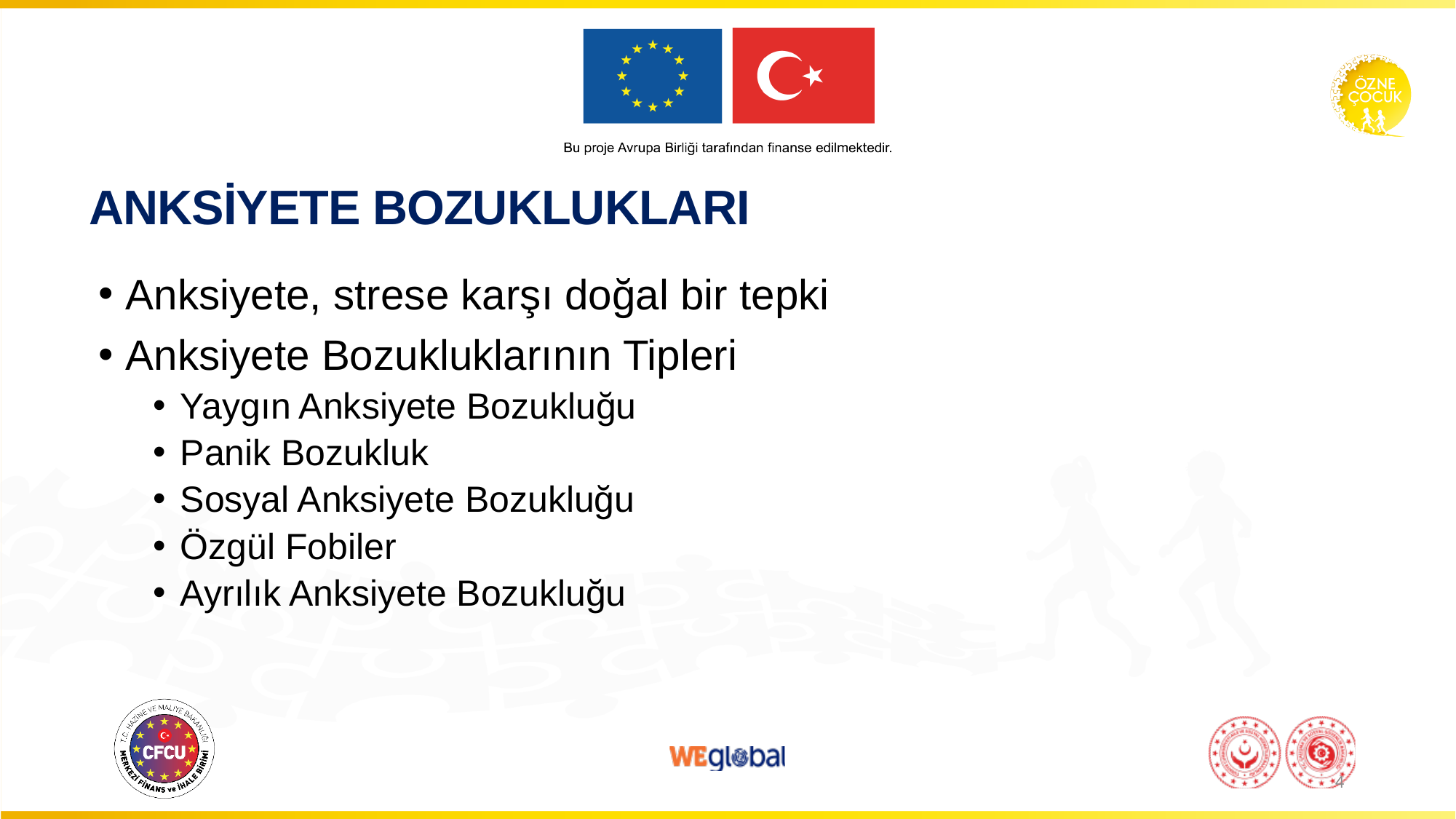

# ANKSİYETE BOZUKLUKLARI
Anksiyete, strese karşı doğal bir tepki
Anksiyete Bozukluklarının Tipleri
Yaygın Anksiyete Bozukluğu
Panik Bozukluk
Sosyal Anksiyete Bozukluğu
Özgül Fobiler
Ayrılık Anksiyete Bozukluğu
4